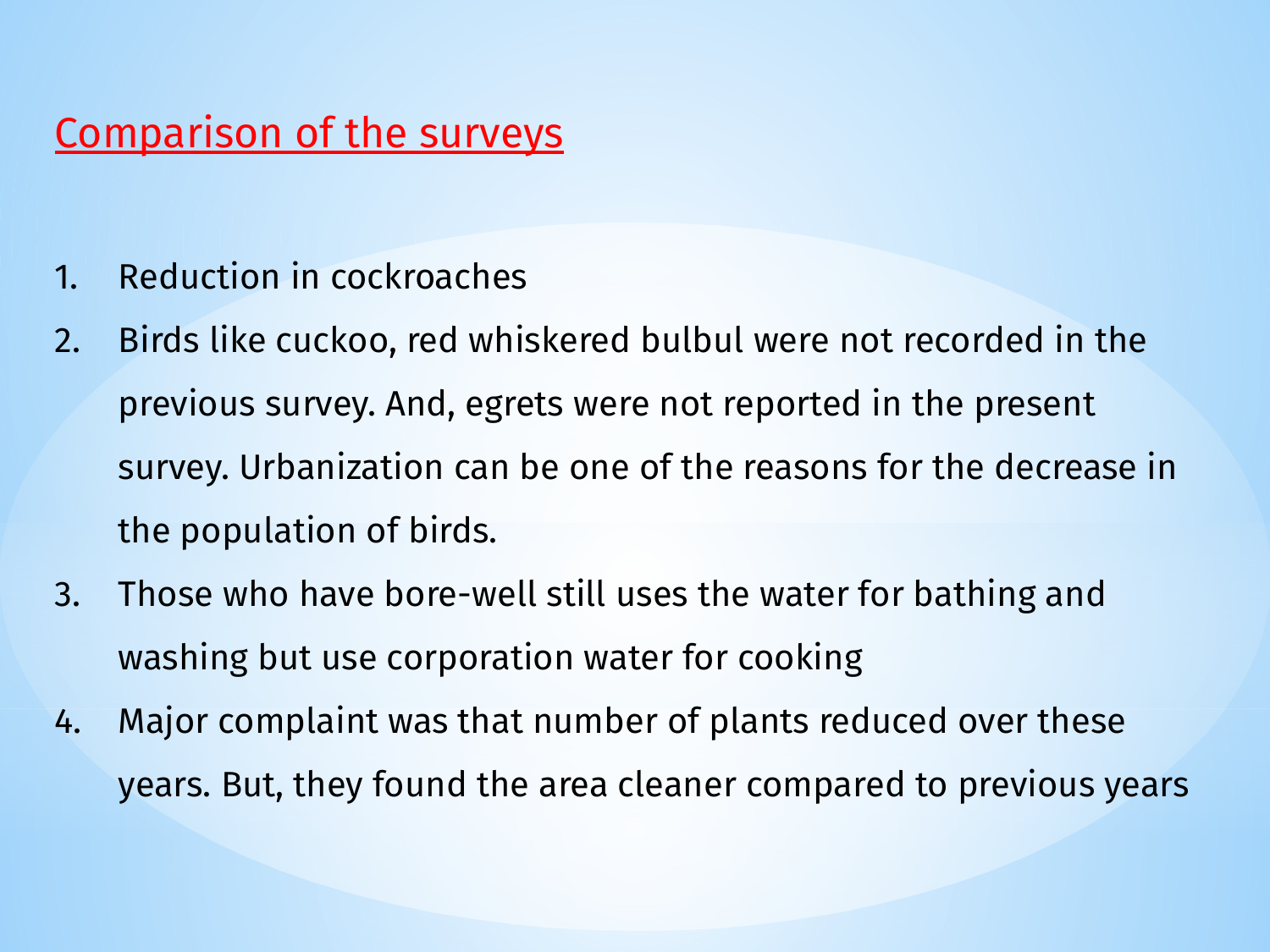

Comparison of the surveys

Reduction in cockroaches
Birds like cuckoo, red whiskered bulbul were not recorded in the previous survey. And, egrets were not reported in the present survey. Urbanization can be one of the reasons for the decrease in the population of birds.
Those who have bore-well still uses the water for bathing and washing but use corporation water for cooking
Major complaint was that number of plants reduced over these years. But, they found the area cleaner compared to previous years